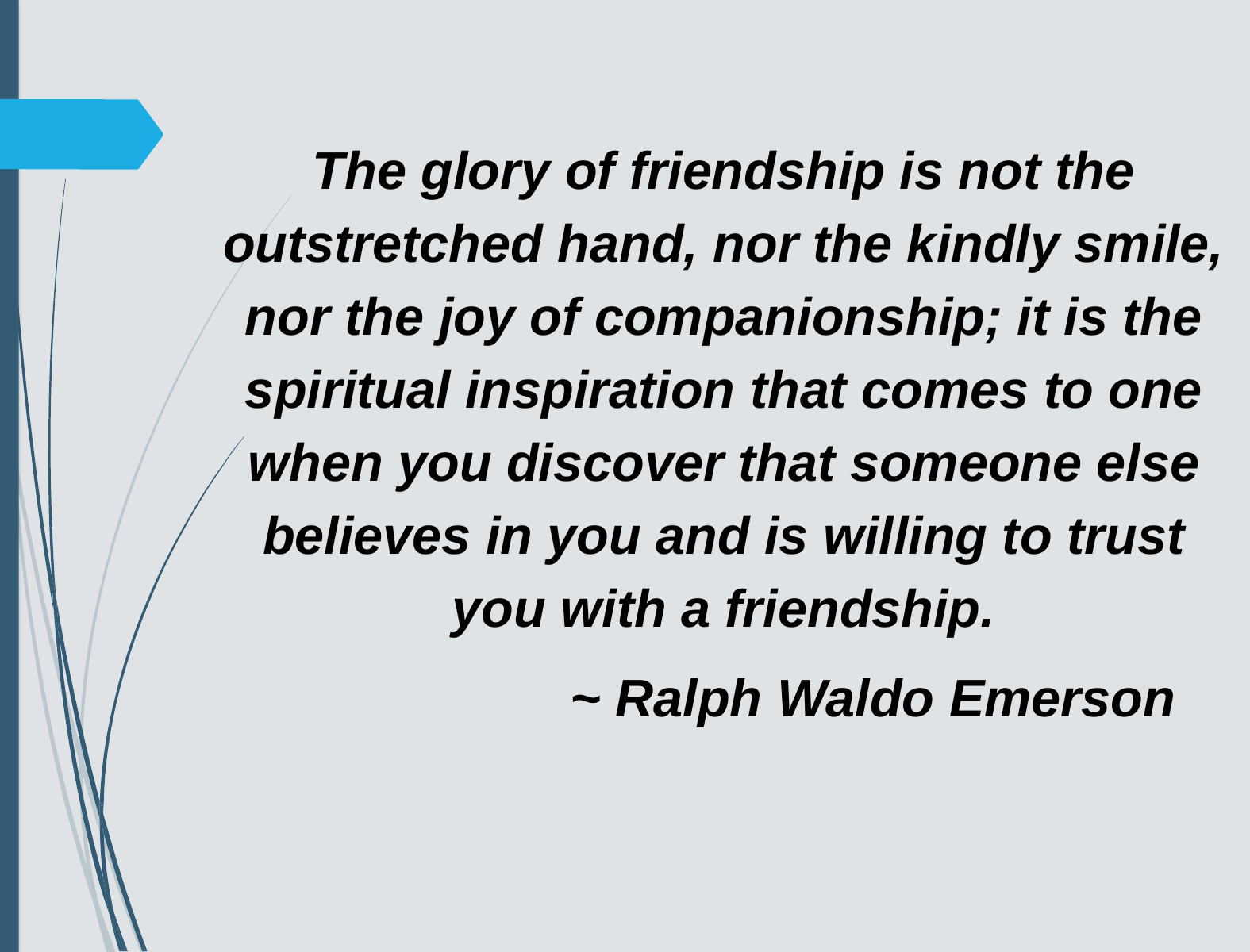

The glory of friendship is not the outstretched hand, nor the kindly smile, nor the joy of companionship; it is the spiritual inspiration that comes to one when you discover that someone else believes in you and is willing to trust you with a friendship.
                         ~ Ralph Waldo Emerson